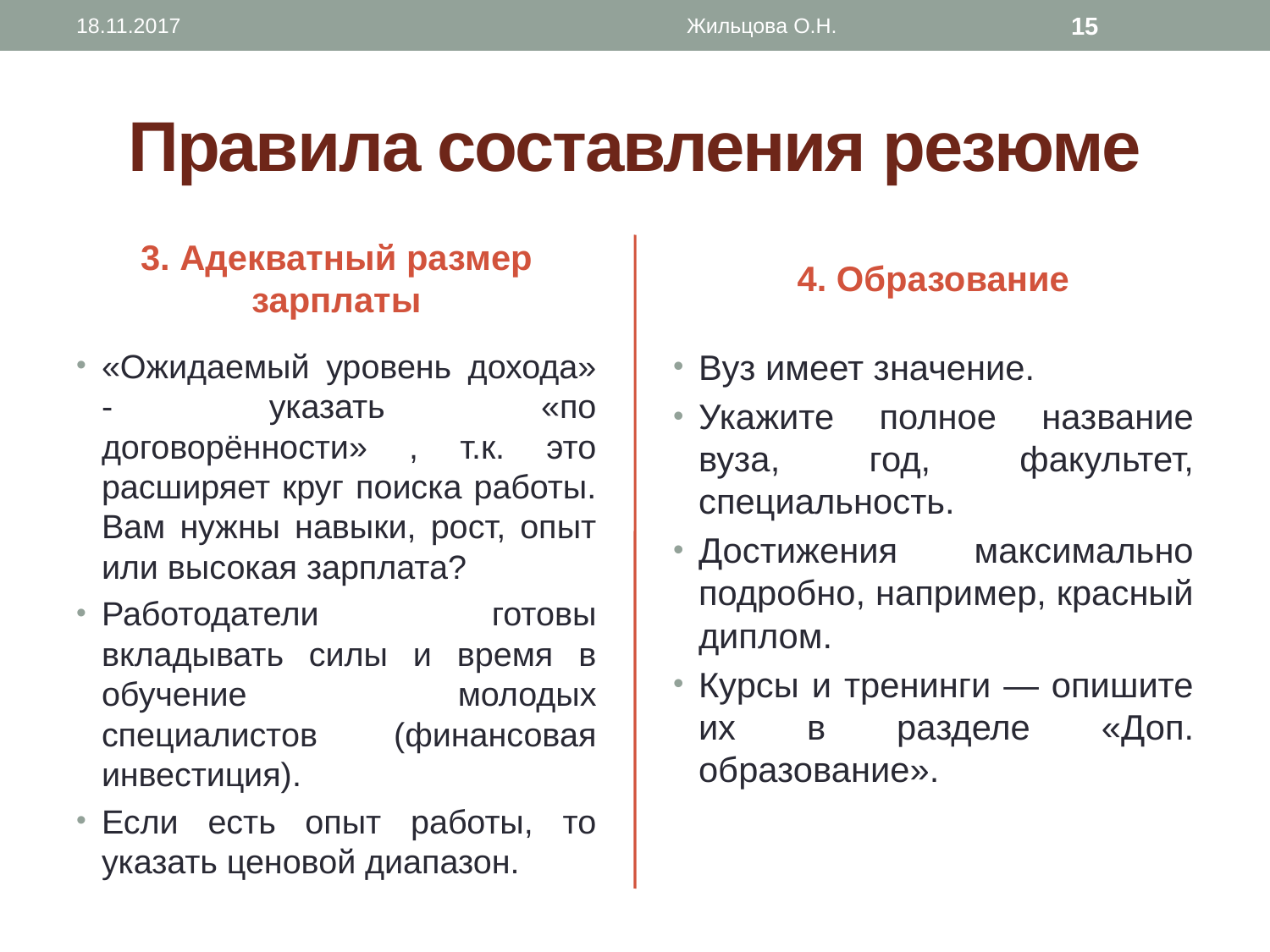

18.11.2017
Жильцова О.Н.
15
# Правила составления резюме
3. Адекватный размер зарплаты
4. Образование
«Ожидаемый уровень дохода» - указать «по договорённости» , т.к. это расширяет круг поиска работы. Вам нужны навыки, рост, опыт или высокая зарплата?
Работодатели готовы вкладывать силы и время в обучение молодых специалистов (финансовая инвестиция).
Если есть опыт работы, то указать ценовой диапазон.
Вуз имеет значение.
Укажите полное название вуза, год, факультет, специальность.
Достижения максимально подробно, например, красный диплом.
Курсы и тренинги — опишите их в разделе «Доп. образование».